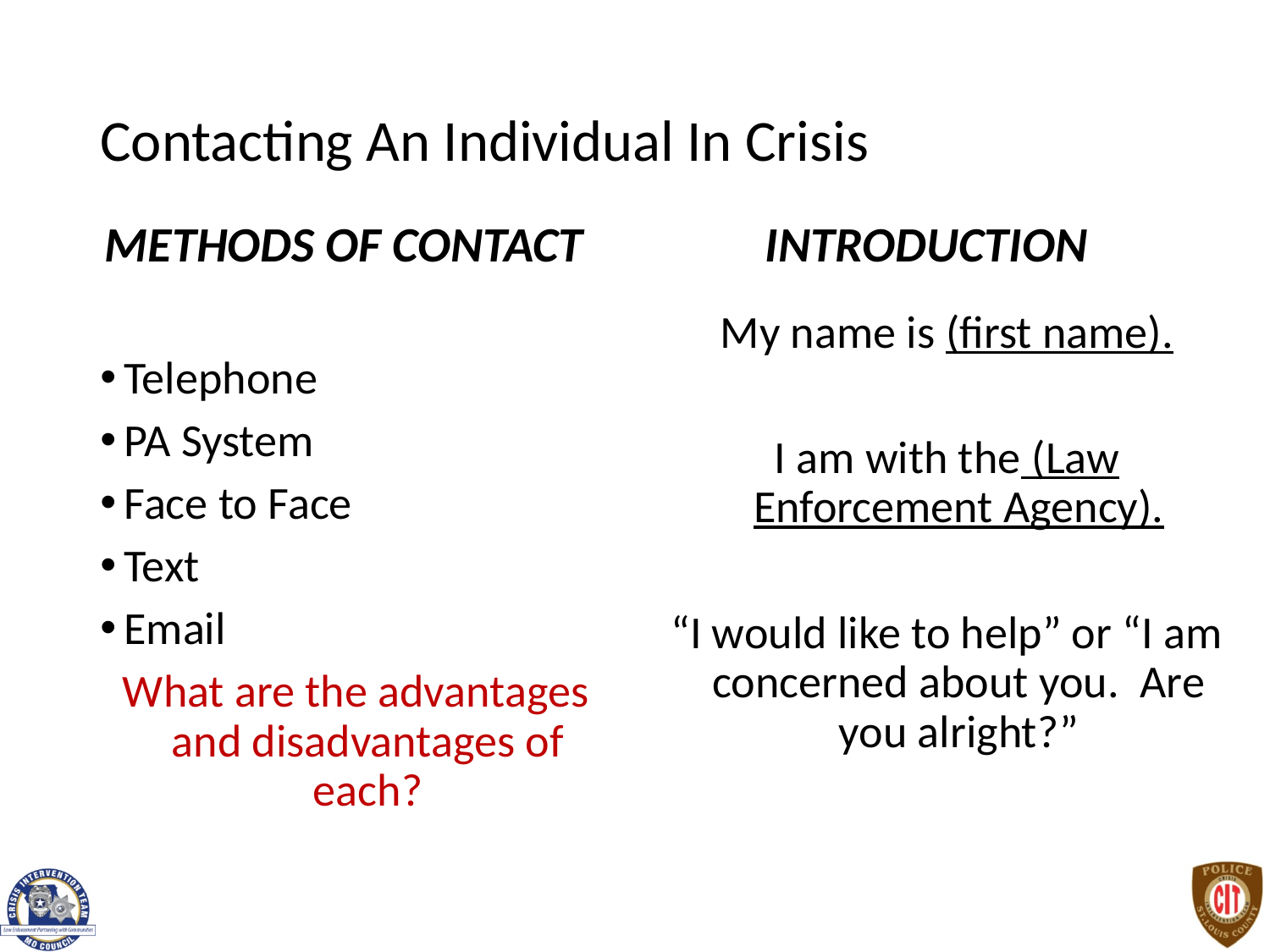

# Contacting An Individual In Crisis
METHODS OF CONTACT
INTRODUCTION
My name is (first name).

I am with the (Law Enforcement Agency).

“I would like to help” or “I am concerned about you.  Are you alright?”
Telephone
PA System
Face to Face
Text
Email
What are the advantages and disadvantages of each?